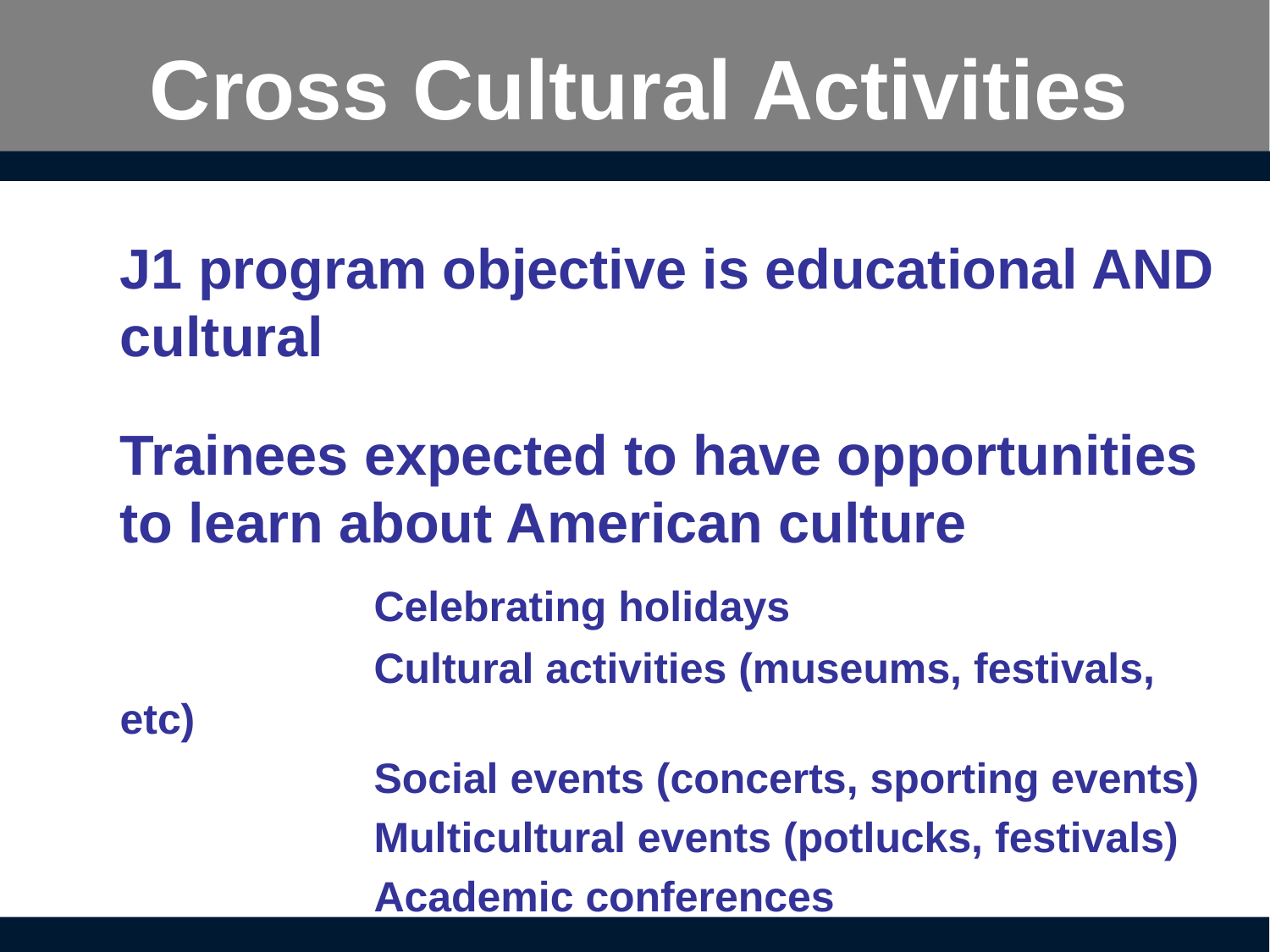

# Cross Cultural Activities
J1 program objective is educational AND cultural

Trainees expected to have opportunities to learn about American culture
		Celebrating holidays
		Cultural activities (museums, festivals, etc)
		Social events (concerts, sporting events)
		Multicultural events (potlucks, festivals)
		Academic conferences